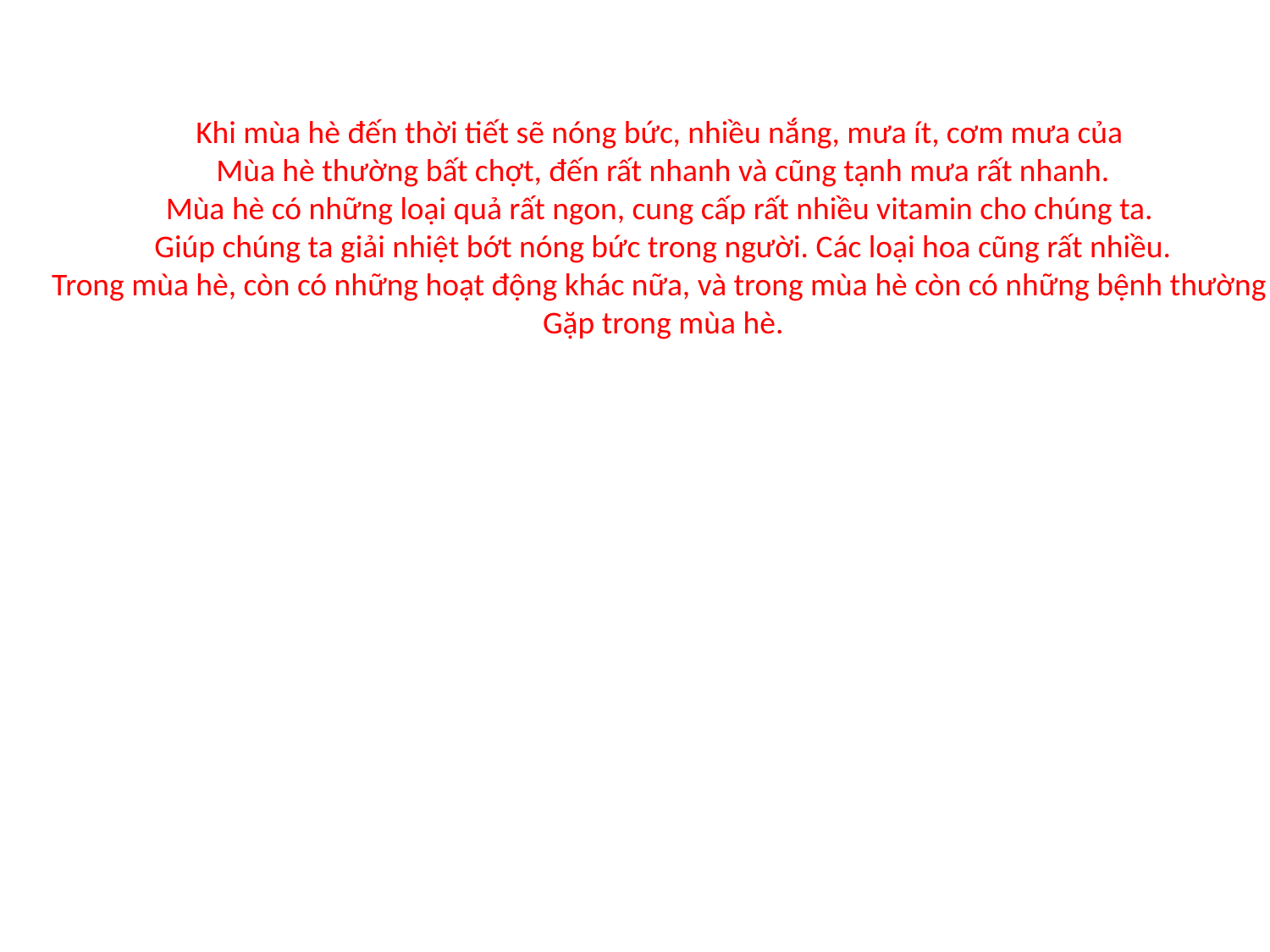

Khi mùa hè đến thời tiết sẽ nóng bức, nhiều nắng, mưa ít, cơm mưa của
Mùa hè thường bất chợt, đến rất nhanh và cũng tạnh mưa rất nhanh.
Mùa hè có những loại quả rất ngon, cung cấp rất nhiều vitamin cho chúng ta.
Giúp chúng ta giải nhiệt bớt nóng bức trong người. Các loại hoa cũng rất nhiều.
Trong mùa hè, còn có những hoạt động khác nữa, và trong mùa hè còn có những bệnh thường
Gặp trong mùa hè.